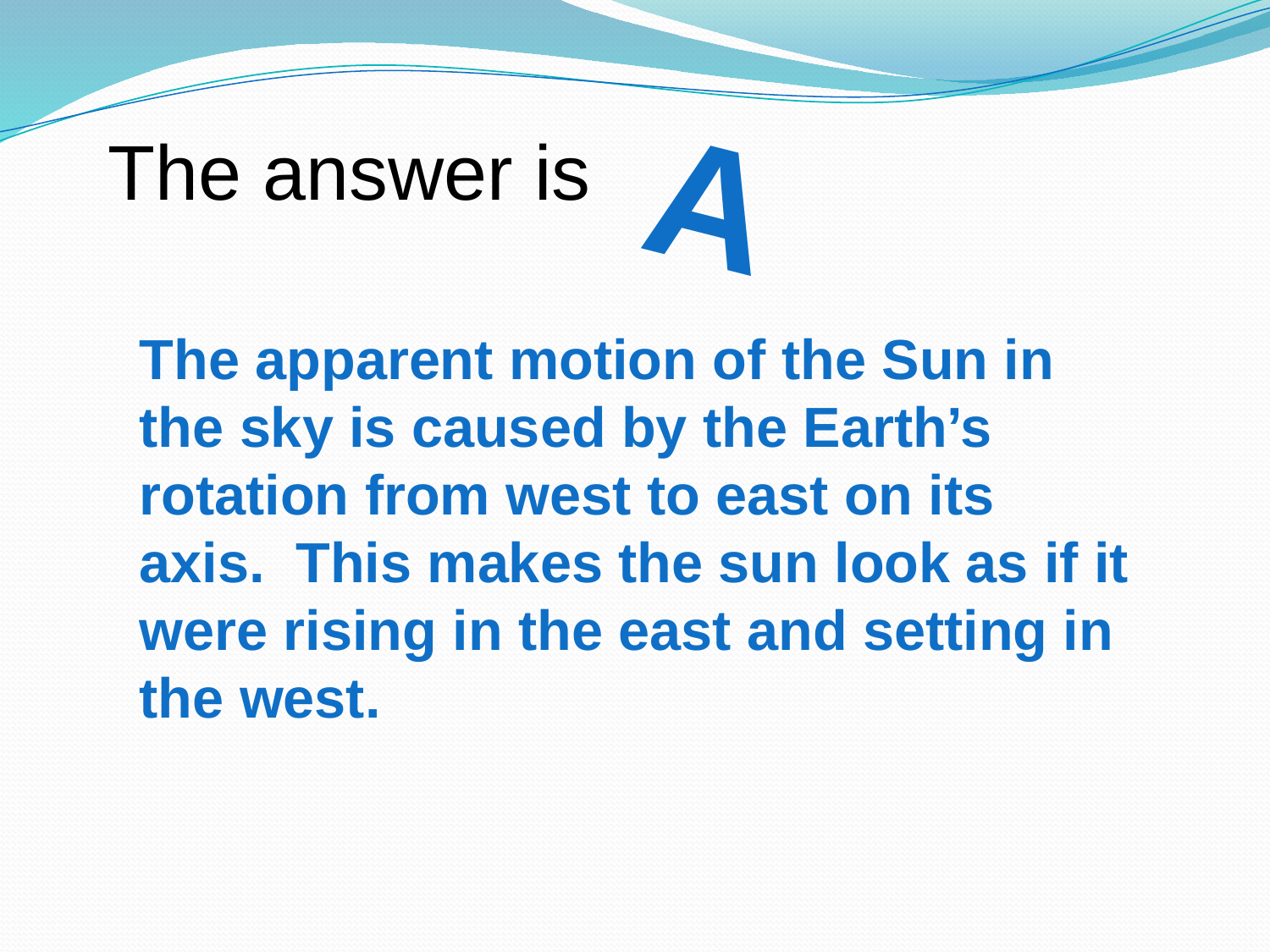

A
The answer is

The apparent motion of the Sun in the sky is caused by the Earth’s rotation from west to east on its axis.  This makes the sun look as if it were rising in the east and setting in the west.